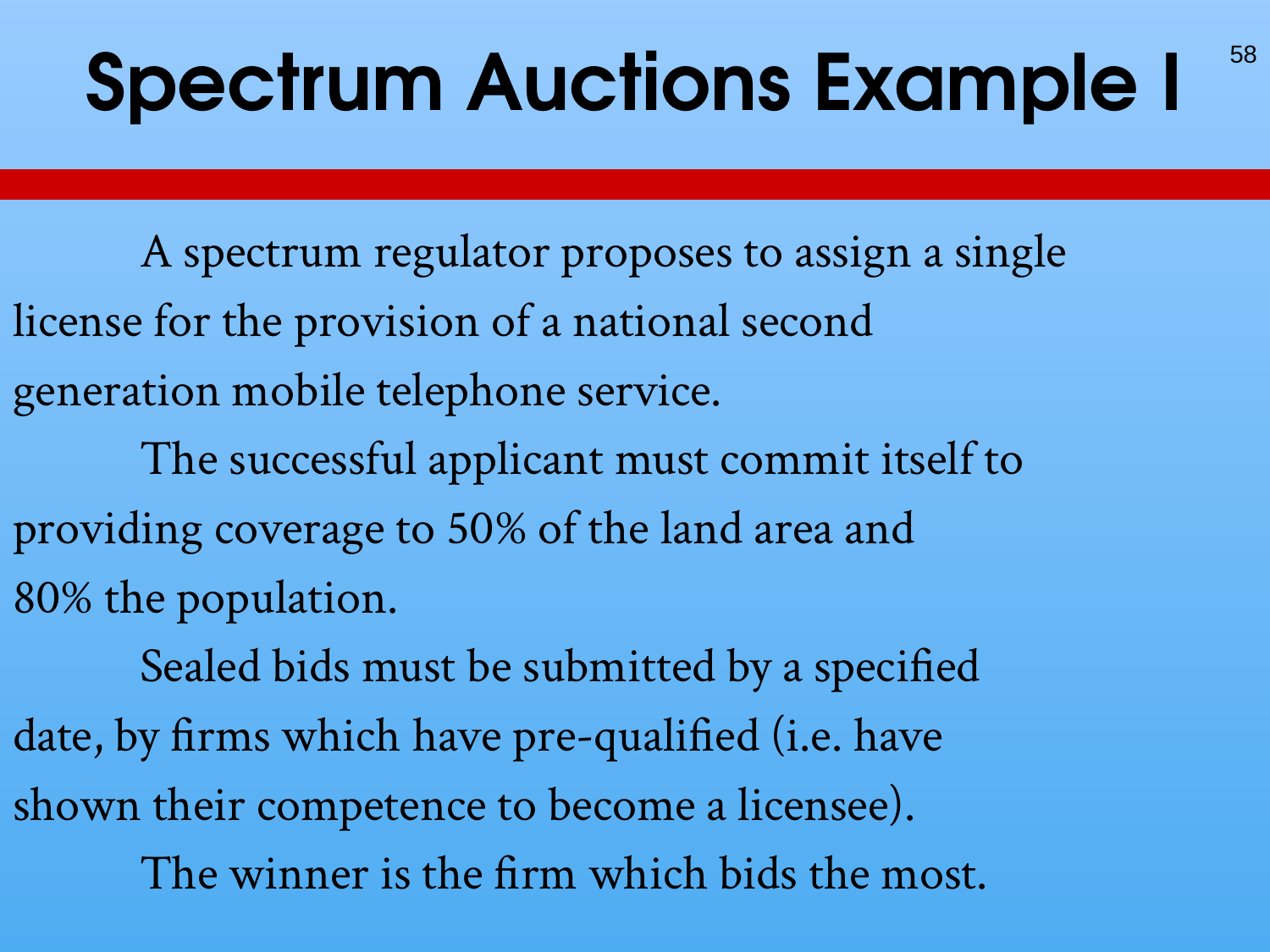

# Spectrum Auctions Example I
58
	A spectrum regulator proposes to assign a single
license for the provision of a national second
generation mobile telephone service.
	The successful applicant must commit itself to
providing coverage to 50% of the land area and
80% the population.
	Sealed bids must be submitted by a specified
date, by firms which have pre-qualified (i.e. have
shown their competence to become a licensee).
	The winner is the firm which bids the most.